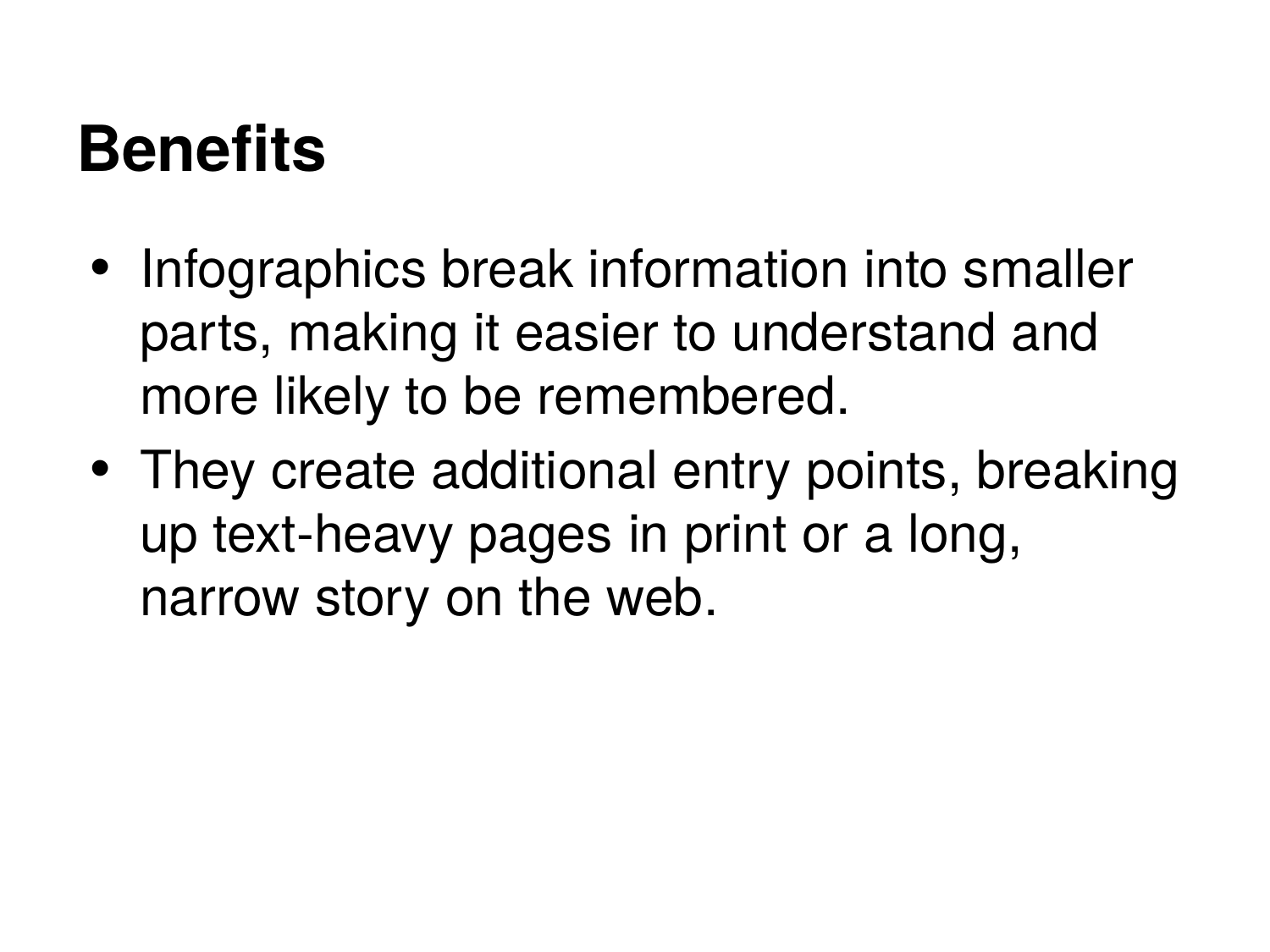

# Benefits
Infographics break information into smaller parts, making it easier to understand and more likely to be remembered.
They create additional entry points, breaking up text-heavy pages in print or a long, narrow story on the web.